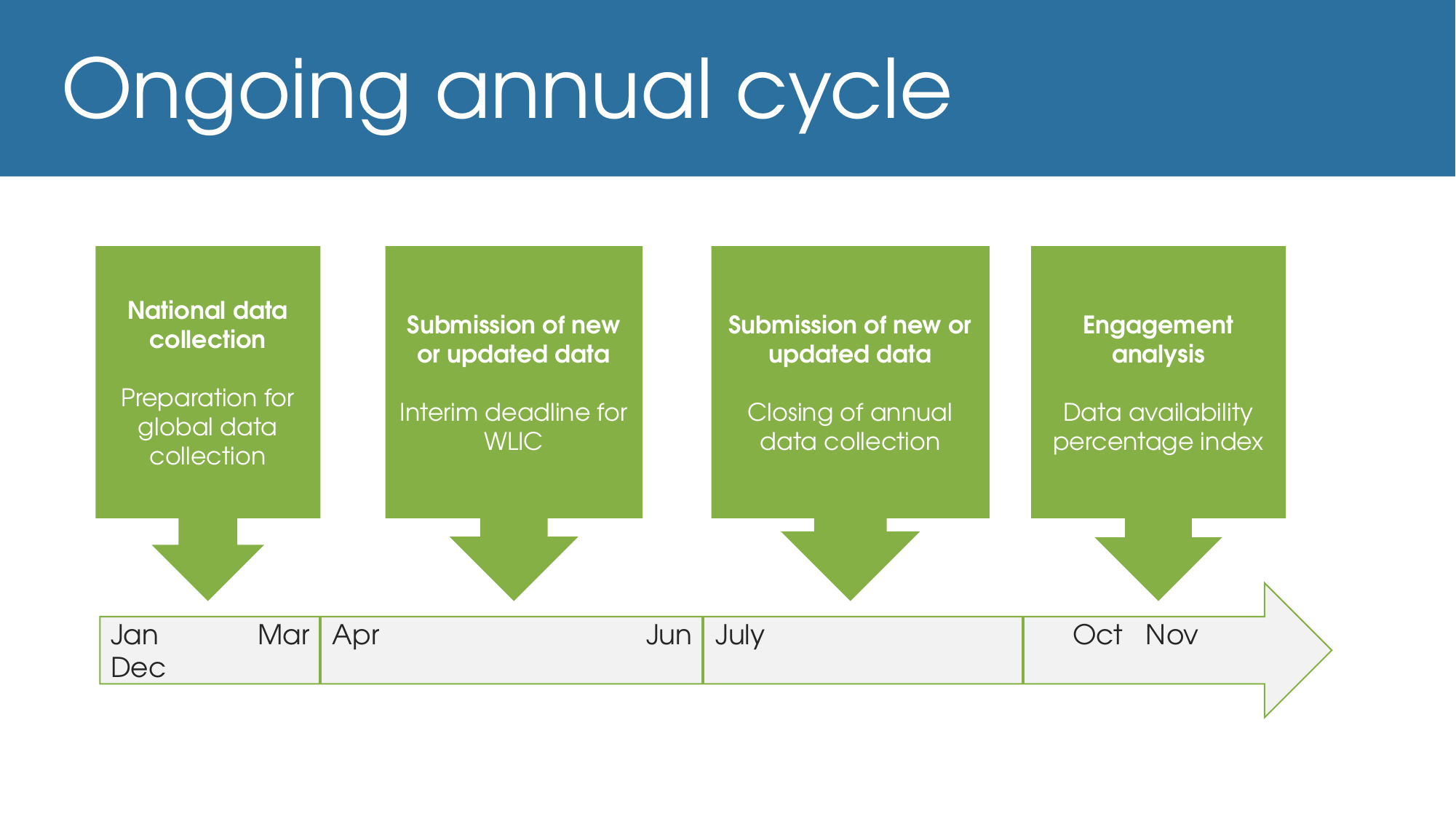

Ongoing annual cycle
National data collection

Preparation for global data collection
Submission of new or updated data

Interim deadline for WLIC
Submission of new or updated data

Closing of annual data collection
Engagement analysis

Data availability percentage index
Jan	     Mar   Apr		             Jun   July	                          Oct   Nov         Dec